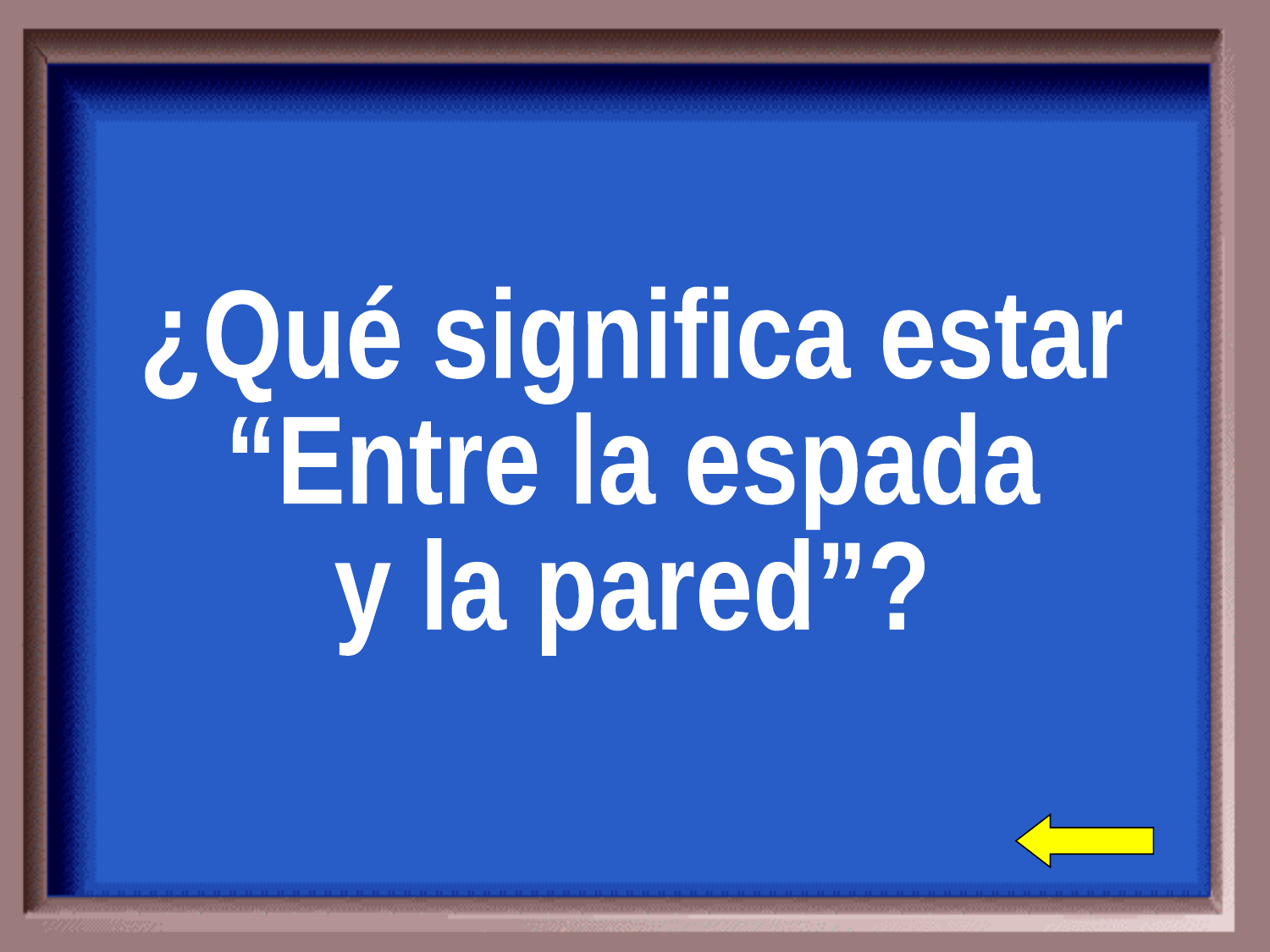

¿Qué significa estar
“Entre la espada
y la pared”?